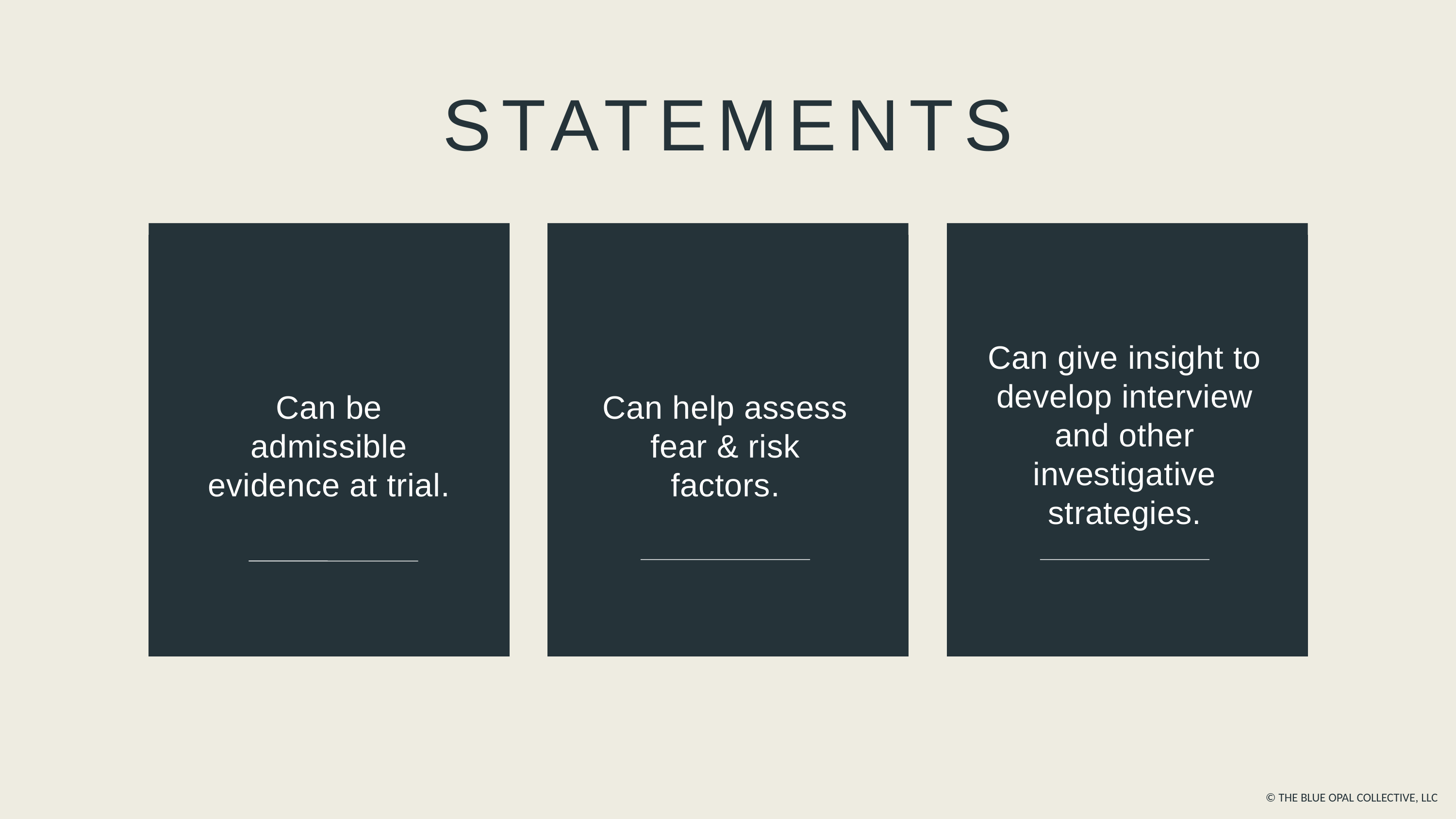

STATEMENTS

Can give insight to develop interview and other investigative strategies.
Can be admissible evidence at trial.
Can help assess fear & risk factors.

© THE BLUE OPAL COLLECTIVE, LLC